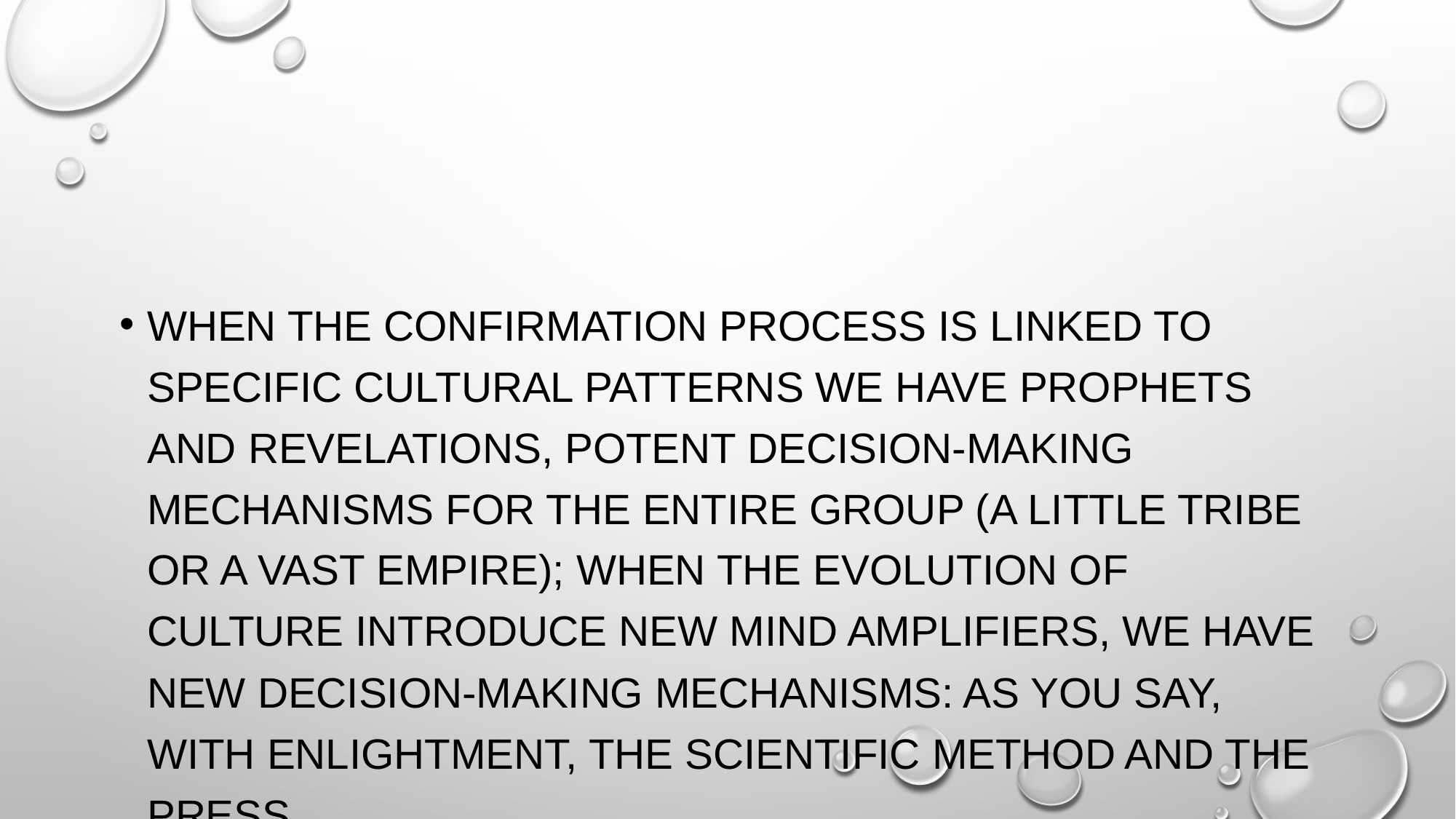

#
When the confirmation process is linked to specific cultural patterns we have prophets and revelations, potent decision-making mechanisms for the entire group (a little tribe or a vast empire); when the evolution of culture introduce new mind amplifiers, we have new decision-making mechanisms: as you say, with enlightment, the scientific method and the press.